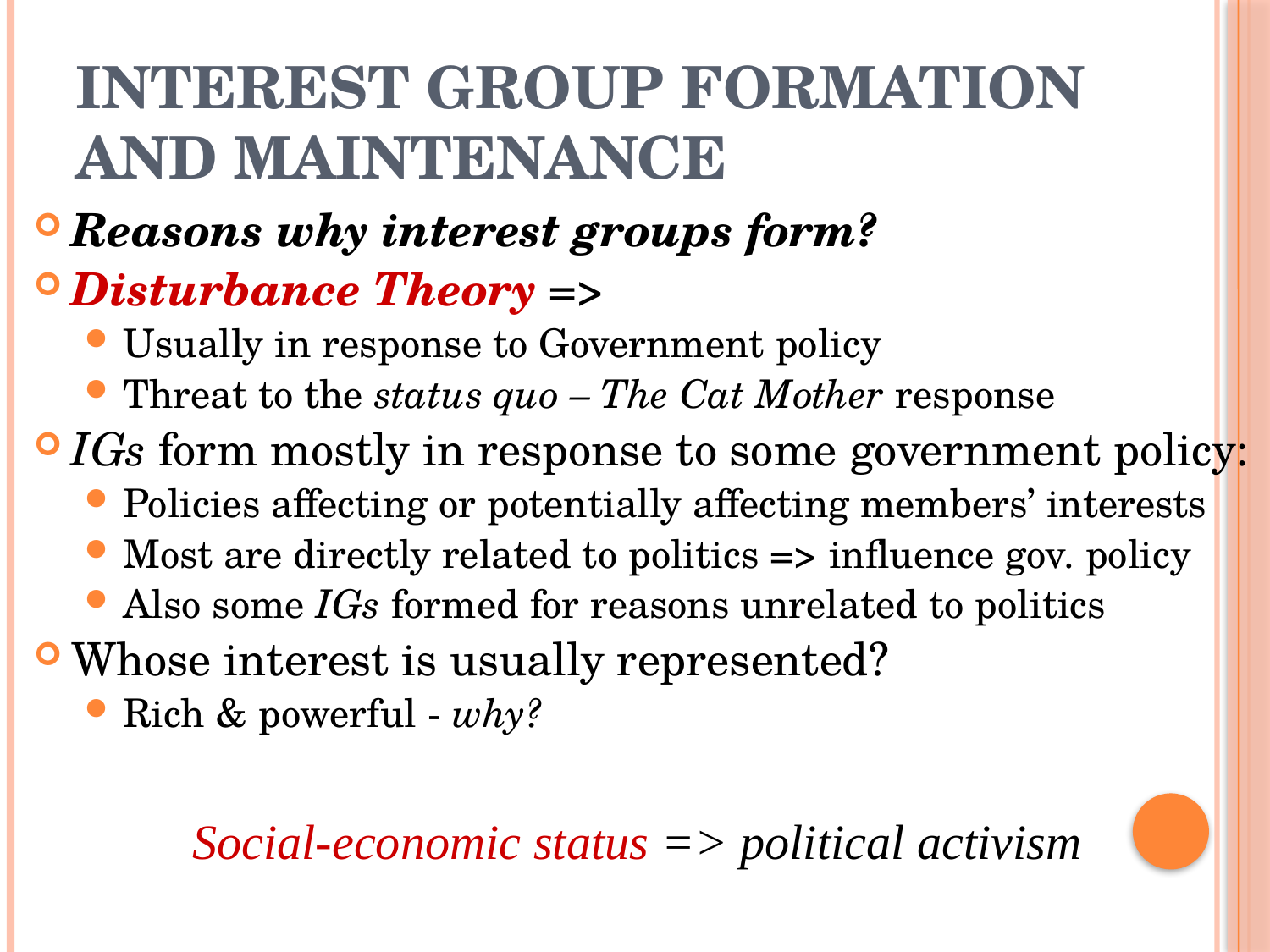

# Interest Group Formation and Maintenance
Reasons why interest groups form?
Disturbance Theory =>
Usually in response to Government policy
Threat to the status quo – The Cat Mother response
IGs form mostly in response to some government policy:
Policies affecting or potentially affecting members’ interests
Most are directly related to politics => influence gov. policy
Also some IGs formed for reasons unrelated to politics
Whose interest is usually represented?
Rich & powerful - why?
Social-economic status => political activism